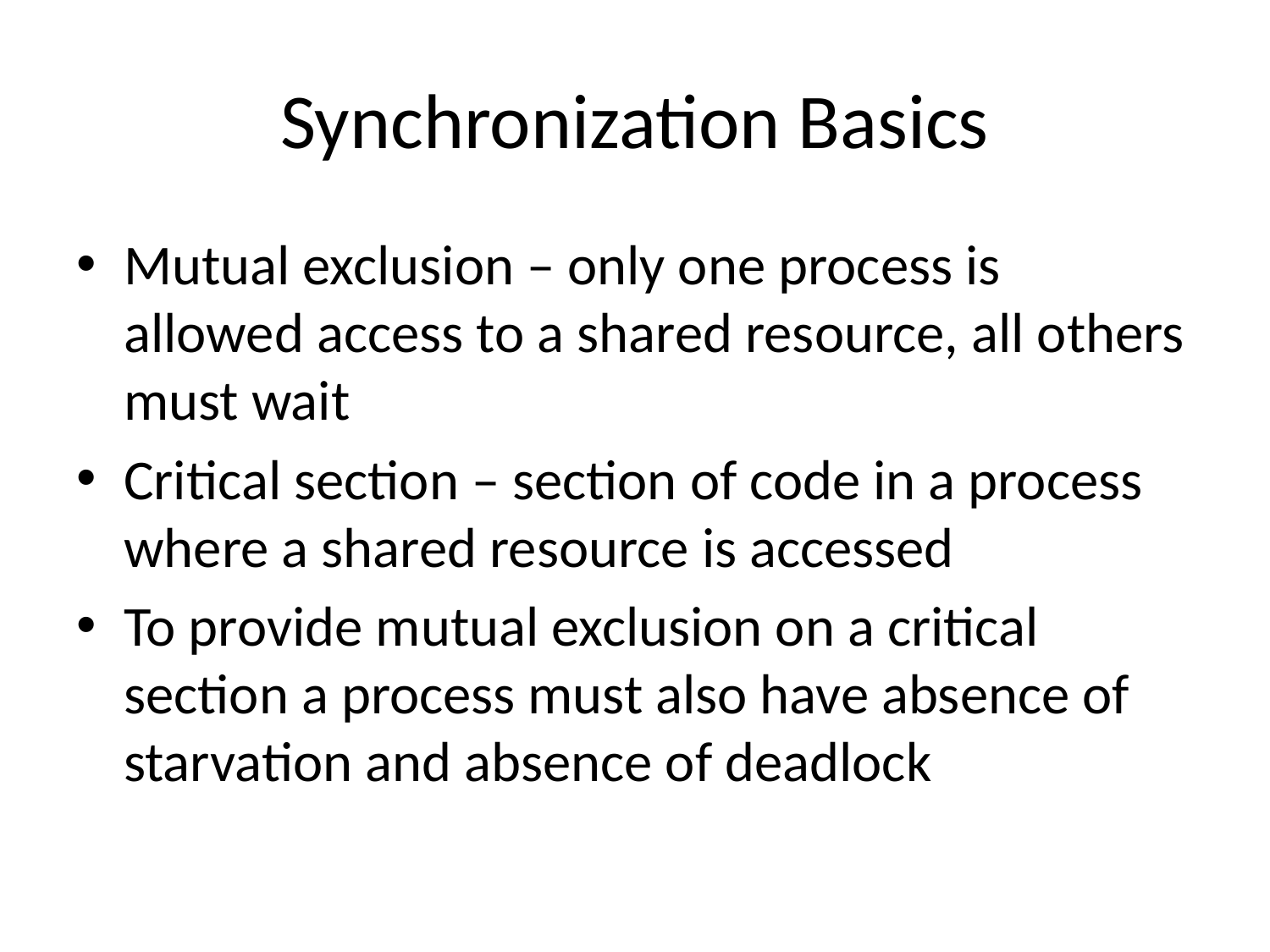

# Synchronization Basics
Mutual exclusion – only one process is allowed access to a shared resource, all others must wait
Critical section – section of code in a process where a shared resource is accessed
To provide mutual exclusion on a critical section a process must also have absence of starvation and absence of deadlock